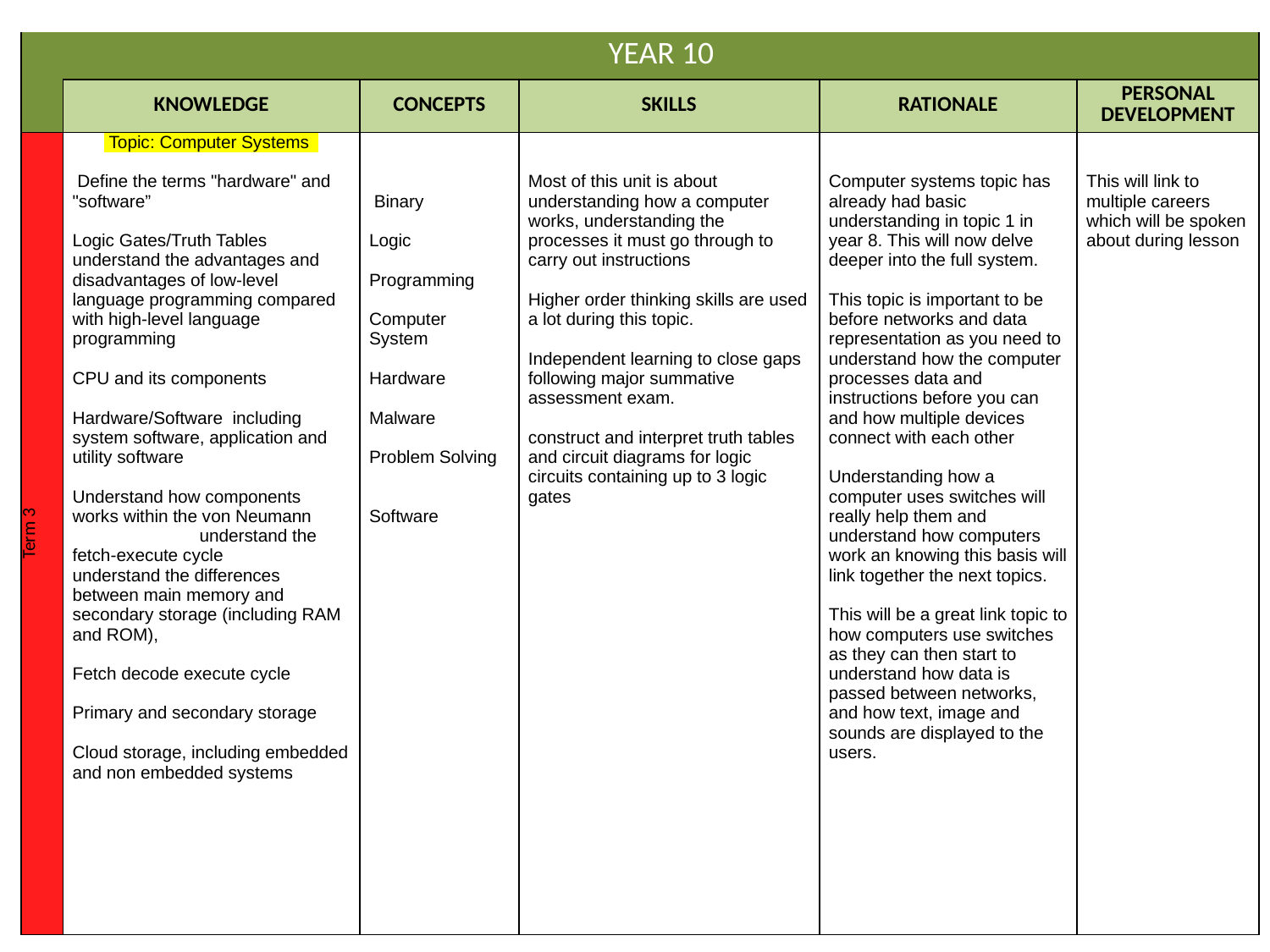

|  | YEAR 10 |  |  |  |  |
| --- | --- | --- | --- | --- | --- |
|  | KNOWLEDGE | CONCEPTS | SKILLS | RATIONALE | PERSONAL DEVELOPMENT |
| Term 3 | Topic: Computer Systems  Define the terms "hardware" and "software” Logic Gates/Truth Tables understand the advantages and disadvantages of low-level language programming compared with high-level language programming CPU and its components Hardware/Software including system software, application and utility software Understand how components works within the von Neumann understand the fetch-execute cycle understand the differences between main memory and secondary storage (including RAM and ROM), Fetch decode execute cycle Primary and secondary storage Cloud storage, including embedded and non embedded systems | Binary Logic Programming Computer System Hardware Malware Problem Solving Software | Most of this unit is about understanding how a computer works, understanding the processes it must go through to carry out instructions Higher order thinking skills are used a lot during this topic. Independent learning to close gaps following major summative assessment exam. construct and interpret truth tables and circuit diagrams for logic circuits containing up to 3 logic gates | Computer systems topic has already had basic understanding in topic 1 in year 8. This will now delve deeper into the full system. This topic is important to be before networks and data representation as you need to understand how the computer processes data and instructions before you can and how multiple devices connect with each other Understanding how a computer uses switches will really help them and understand how computers work an knowing this basis will link together the next topics. This will be a great link topic to how computers use switches as they can then start to understand how data is passed between networks, and how text, image and sounds are displayed to the users. | This will link to multiple careers which will be spoken about during lesson |